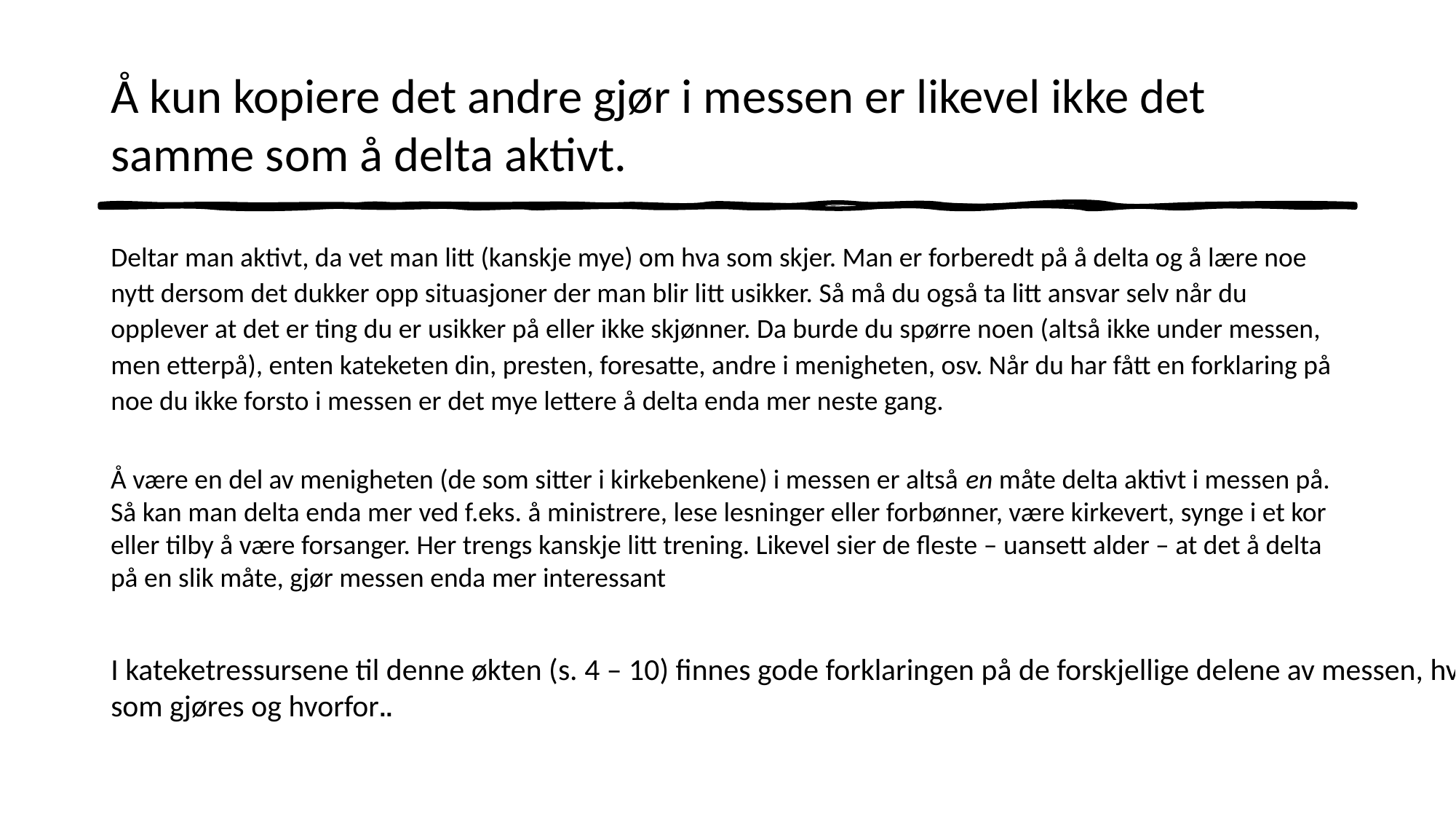

# Å kun kopiere det andre gjør i messen er likevel ikke det samme som å delta aktivt.
Deltar man aktivt, da vet man litt (kanskje mye) om hva som skjer. Man er forberedt på å delta og å lære noe nytt dersom det dukker opp situasjoner der man blir litt usikker. Så må du også ta litt ansvar selv når du opplever at det er ting du er usikker på eller ikke skjønner. Da burde du spørre noen (altså ikke under messen, men etterpå), enten kateketen din, presten, foresatte, andre i menigheten, osv. Når du har fått en forklaring på noe du ikke forsto i messen er det mye lettere å delta enda mer neste gang.
Å være en del av menigheten (de som sitter i kirkebenkene) i messen er altså en måte delta aktivt i messen på. Så kan man delta enda mer ved f.eks. å ministrere, lese lesninger eller forbønner, være kirkevert, synge i et kor eller tilby å være forsanger. Her trengs kanskje litt trening. Likevel sier de fleste – uansett alder – at det å delta på en slik måte, gjør messen enda mer interessant
I kateketressursene til denne økten (s. 4 – 10) finnes gode forklaringen på de forskjellige delene av messen, hva som gjøres og hvorfor..